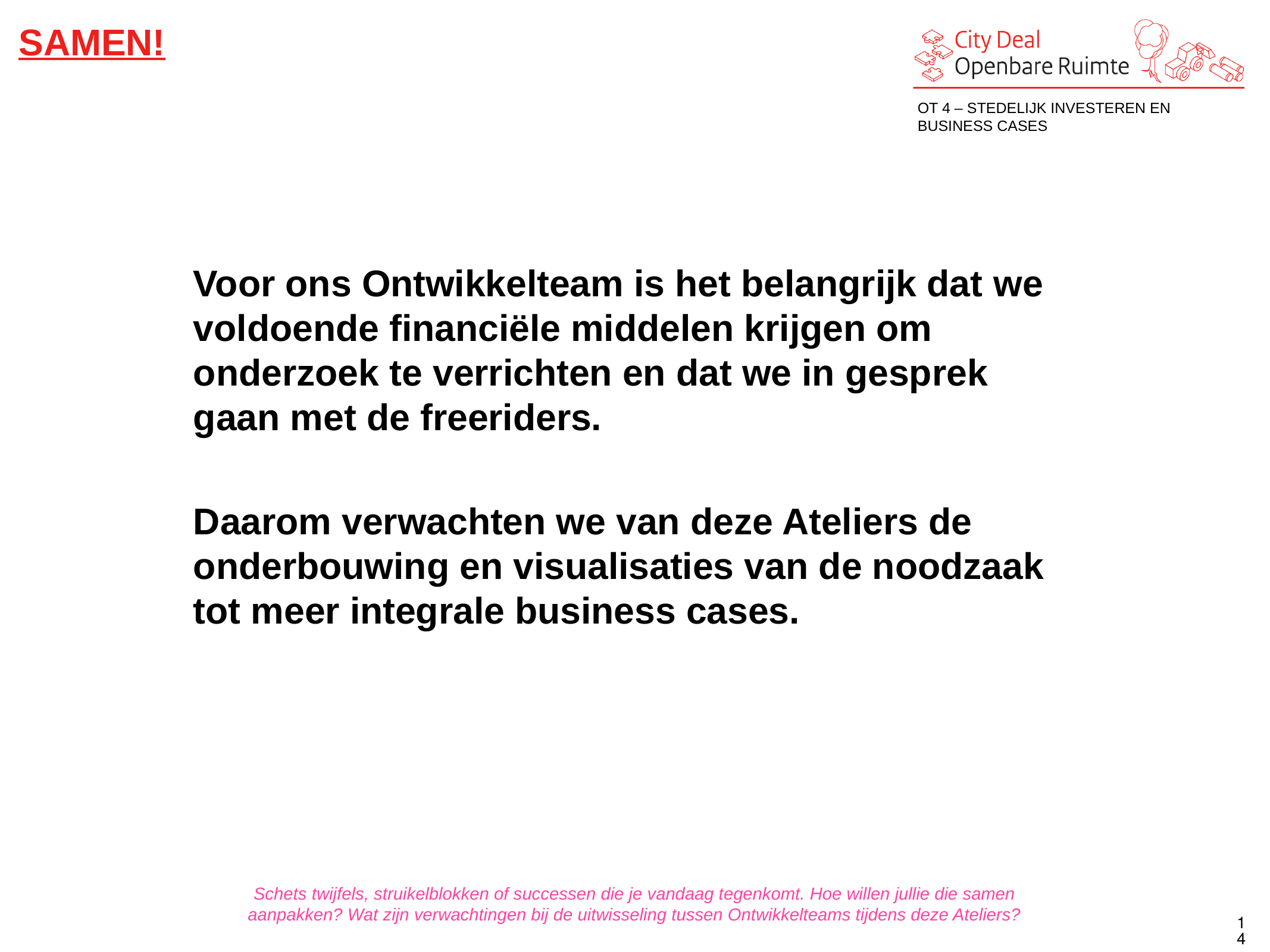

SAMEN!
OT 4 – STEDELIJK INVESTEREN EN BUSINESS CASES
Voor ons Ontwikkelteam is het belangrijk dat we voldoende financiële middelen krijgen om onderzoek te verrichten en dat we in gesprek gaan met de freeriders.

Daarom verwachten we van deze Ateliers de onderbouwing en visualisaties van de noodzaak tot meer integrale business cases.
Schets twijfels, struikelblokken of successen die je vandaag tegenkomt. Hoe willen jullie die samen aanpakken? Wat zijn verwachtingen bij de uitwisseling tussen Ontwikkelteams tijdens deze Ateliers?
14